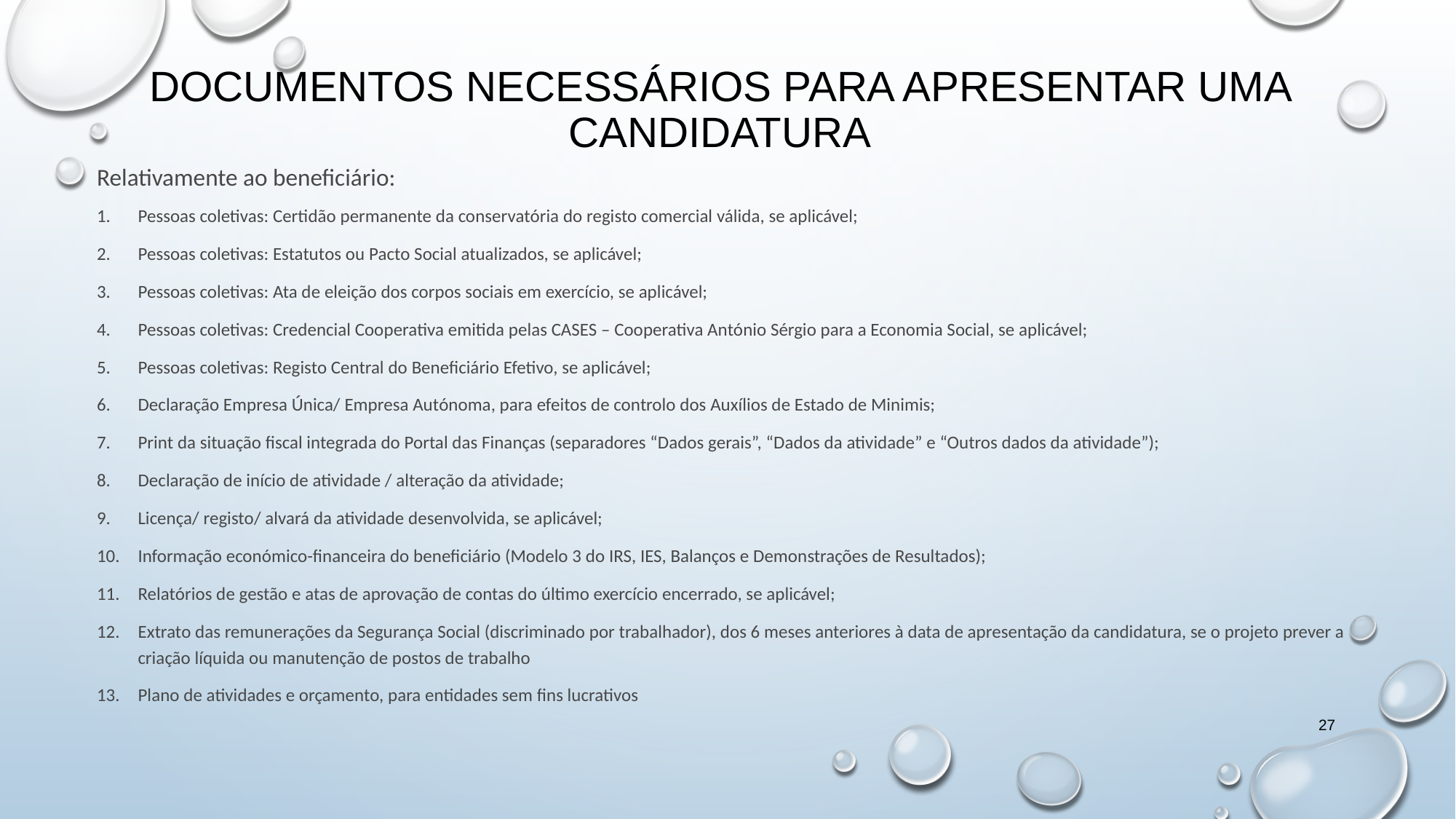

# Documentos necessários para apresentar uma candidatura
Relativamente ao beneficiário:
Pessoas coletivas: Certidão permanente da conservatória do registo comercial válida, se aplicável;
Pessoas coletivas: Estatutos ou Pacto Social atualizados, se aplicável;
Pessoas coletivas: Ata de eleição dos corpos sociais em exercício, se aplicável;
Pessoas coletivas: Credencial Cooperativa emitida pelas CASES – Cooperativa António Sérgio para a Economia Social, se aplicável;
Pessoas coletivas: Registo Central do Beneficiário Efetivo, se aplicável;
Declaração Empresa Única/ Empresa Autónoma, para efeitos de controlo dos Auxílios de Estado de Minimis;
Print da situação fiscal integrada do Portal das Finanças (separadores “Dados gerais”, “Dados da atividade” e “Outros dados da atividade”);
Declaração de início de atividade / alteração da atividade;
Licença/ registo/ alvará da atividade desenvolvida, se aplicável;
Informação económico-financeira do beneficiário (Modelo 3 do IRS, IES, Balanços e Demonstrações de Resultados);
Relatórios de gestão e atas de aprovação de contas do último exercício encerrado, se aplicável;
Extrato das remunerações da Segurança Social (discriminado por trabalhador), dos 6 meses anteriores à data de apresentação da candidatura, se o projeto prever a criação líquida ou manutenção de postos de trabalho
Plano de atividades e orçamento, para entidades sem fins lucrativos
27